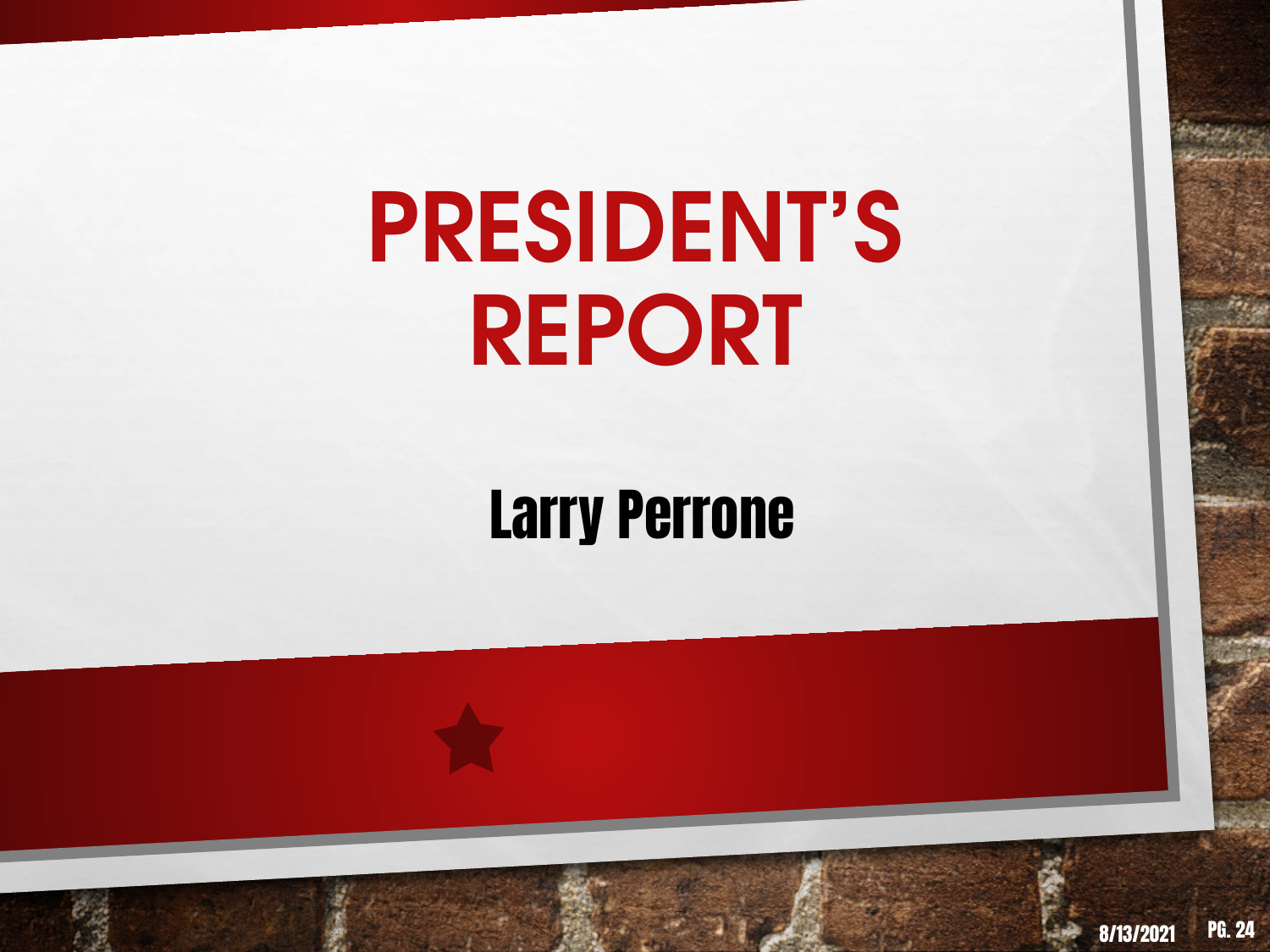

# President’s Report
Larry Perrone
Pg. 24
8/13/2021